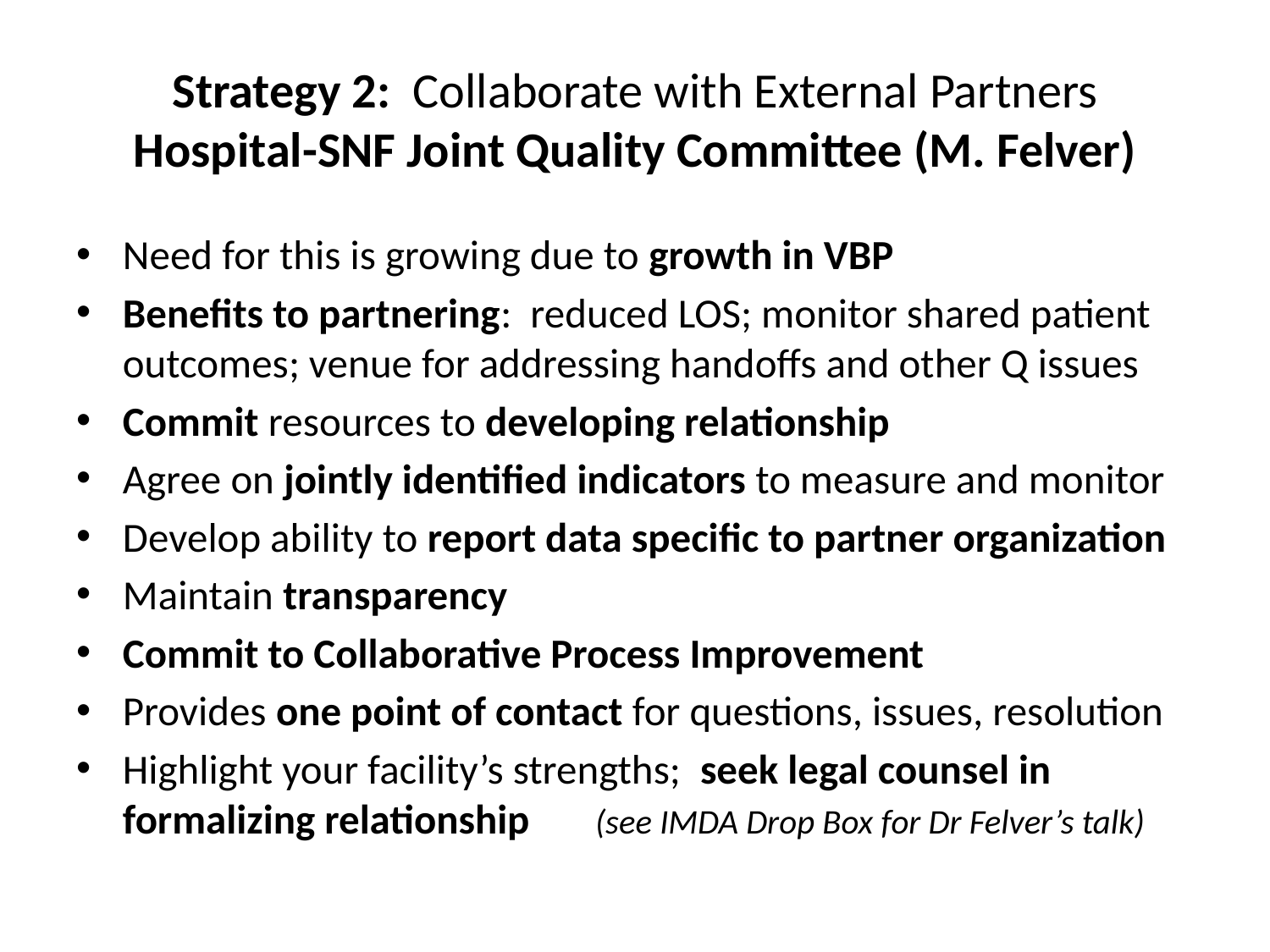

# Strategy 2:  Collaborate with External Partners Hospital-SNF Joint Quality Committee (M. Felver)
Need for this is growing due to growth in VBP
Benefits to partnering:  reduced LOS; monitor shared patient outcomes; venue for addressing handoffs and other Q issues
Commit resources to developing relationship
Agree on jointly identified indicators to measure and monitor
Develop ability to report data specific to partner organization
Maintain transparency
Commit to Collaborative Process Improvement
Provides one point of contact for questions, issues, resolution
Highlight your facility’s strengths;  seek legal counsel in formalizing relationship       (see IMDA Drop Box for Dr Felver’s talk)